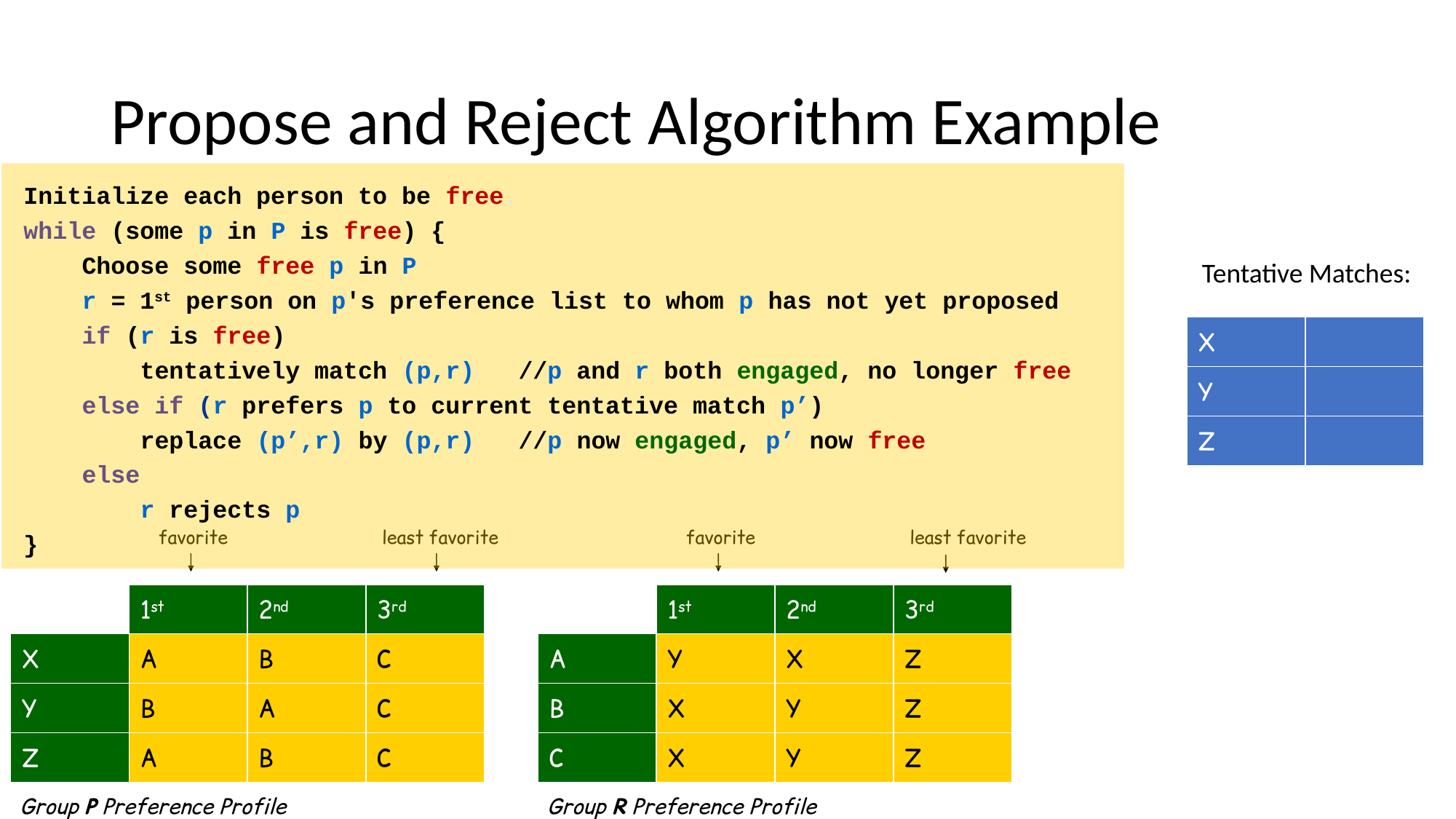

# Propose and Reject Algorithm Example
Initialize each person to be free.
while (some p in P is free) {
    Choose some free p in P
    r = 1st person on p's preference list to whom p has not yet proposed
    if (r is free)
        tentatively match (p,r)   //p and r both engaged, no longer free
    else if (r prefers p to current tentative match p’)
        replace (p’,r) by (p,r)   //p now engaged, p’ now free
    else
        r rejects p
}
Tentative Matches:

X

Y

Z

favorite
least favorite
1st
2nd
3rd
X
A
B
C
Y
B
A
C
Z
A
B
C
Group P Preference Profile
favorite
least favorite
1st
2nd
3rd
A
Y
X
Z
B
X
Y
Z
C
X
Y
Z
Group R Preference Profile